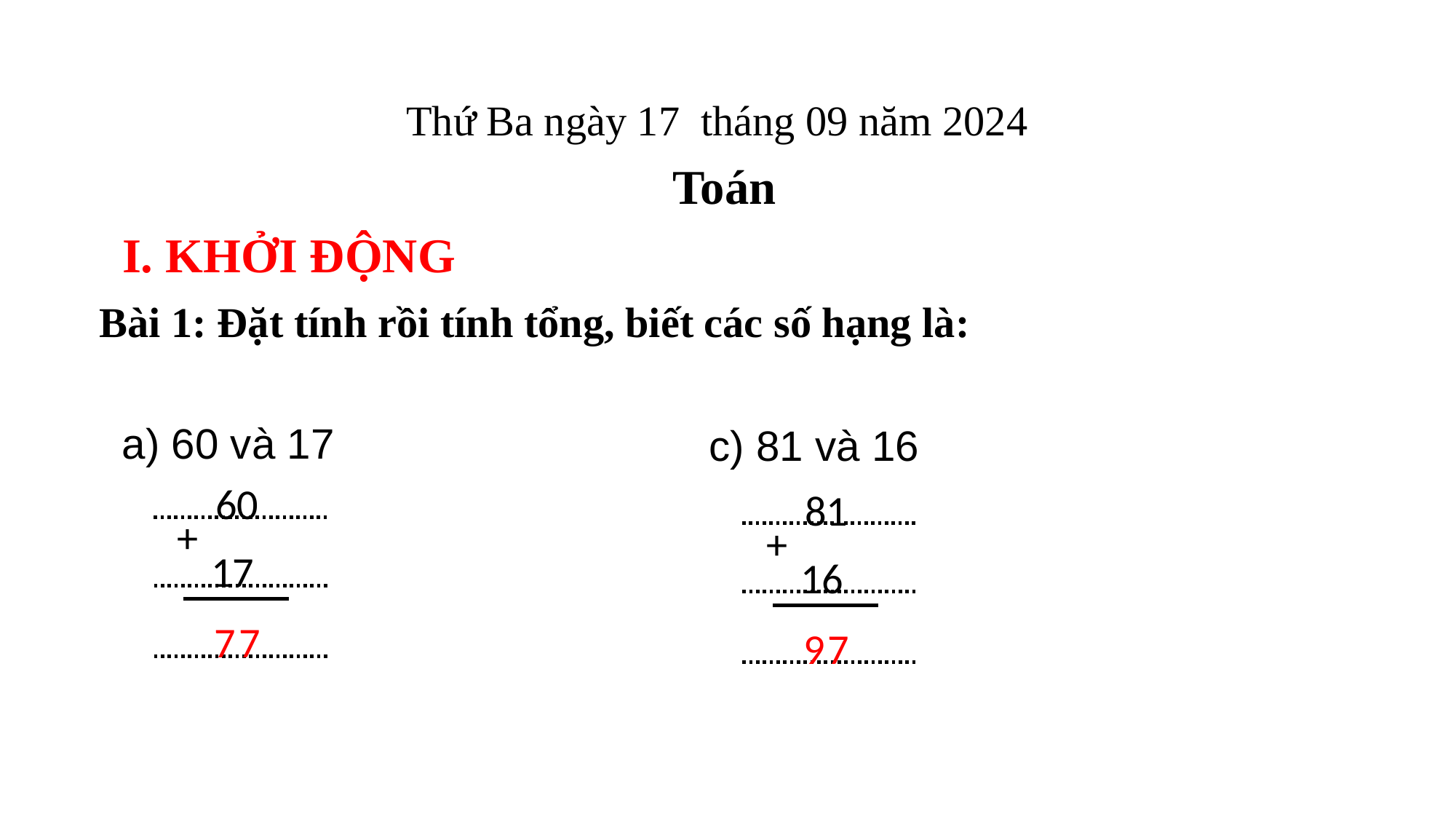

Thứ Ba ngày 17  tháng 09 năm 2024
Toán
I. KHỞI ĐỘNG
Bài 1: Đặt tính rồi tính tổng, biết các số hạng là:
a) 60 và 17
c) 81 và 16
60
+
17
7
7
81
+
16
9
7